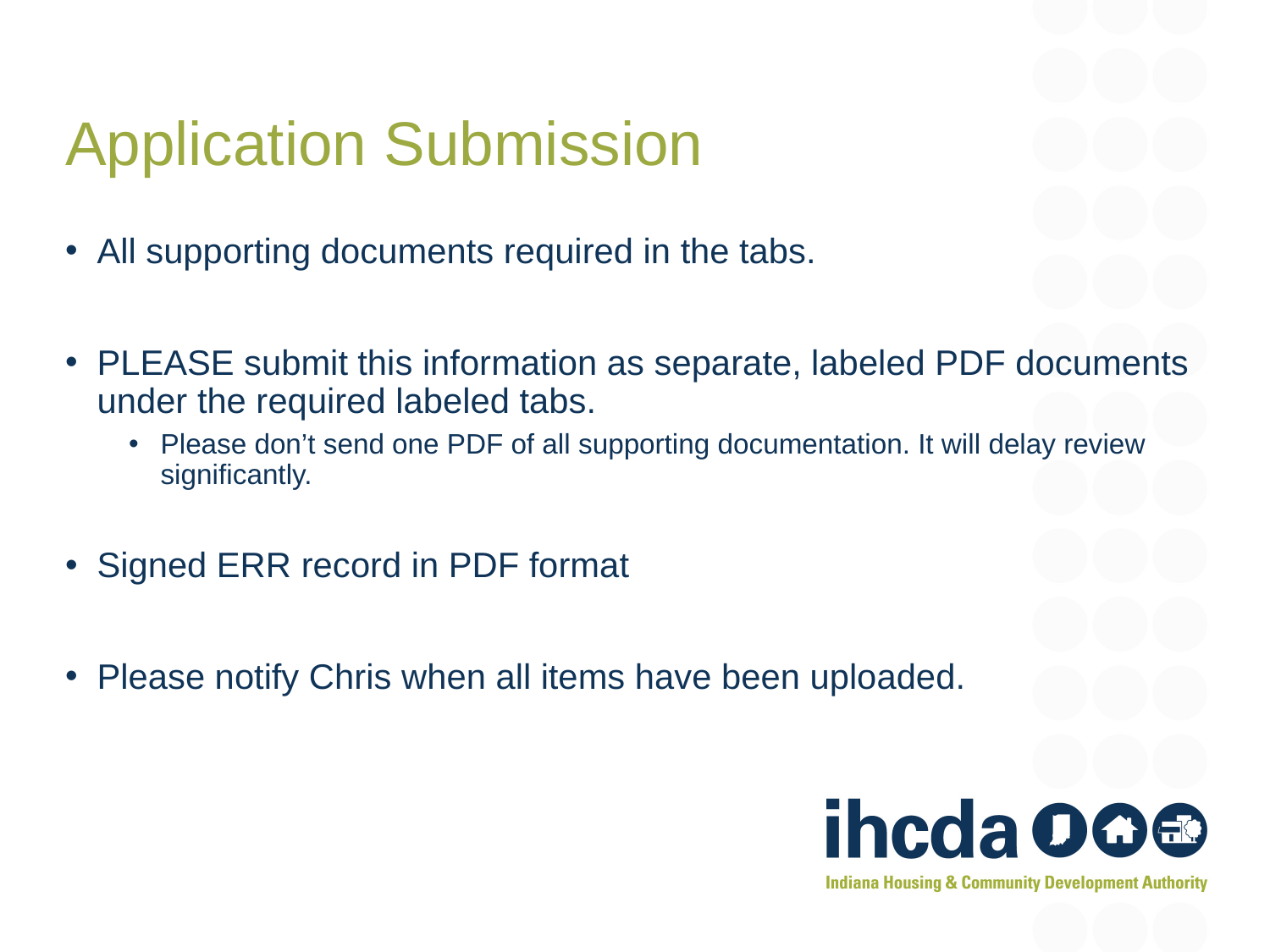

Application Submission
All supporting documents required in the tabs.

PLEASE submit this information as separate, labeled PDF documents under the required labeled tabs.
Please don’t send one PDF of all supporting documentation. It will delay review significantly.

Signed ERR record in PDF format

Please notify Chris when all items have been uploaded.